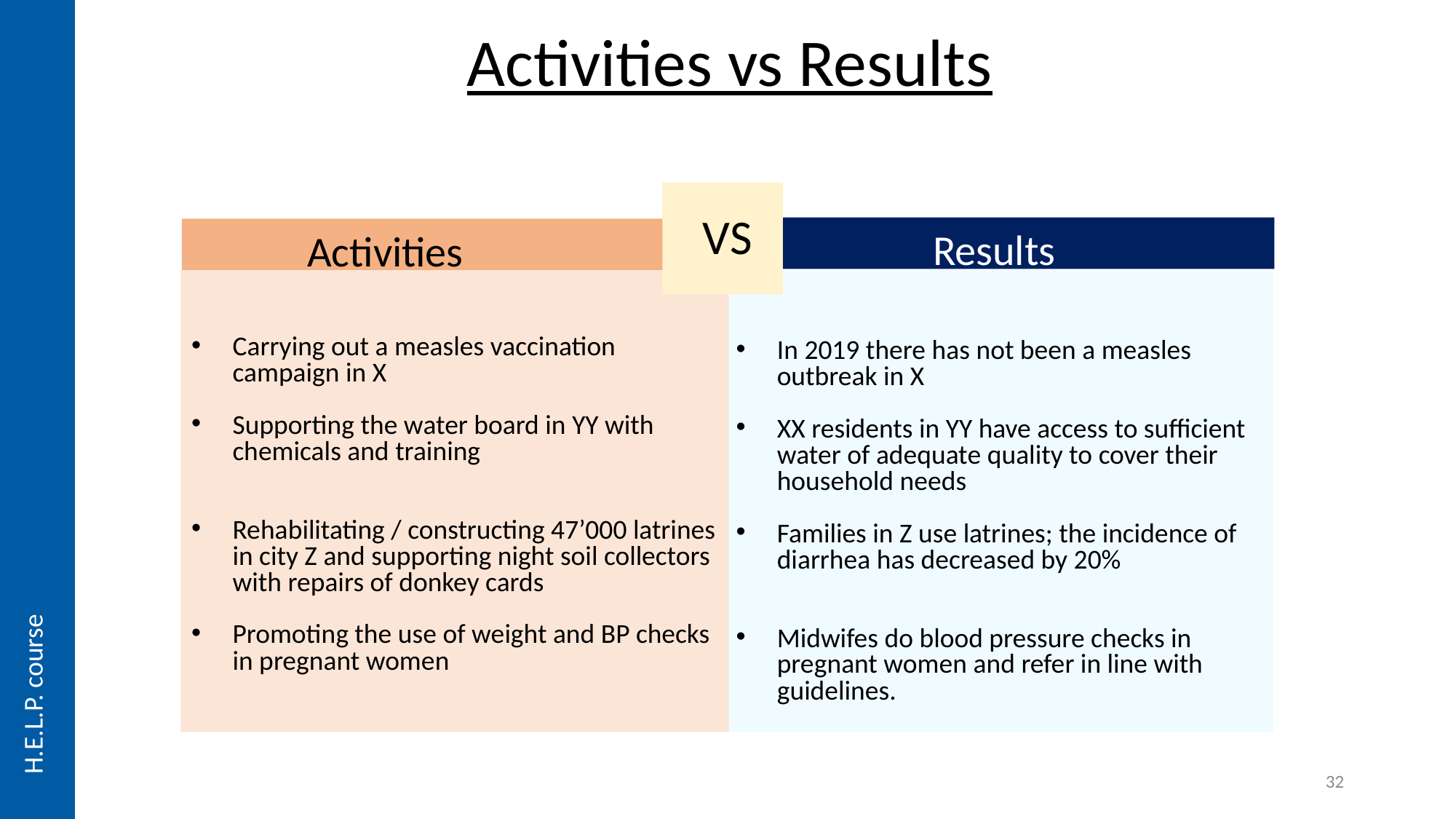

# Activities vs Results

VS
                   Results
               Activities

Carrying out a measles vaccination campaign in X

Supporting the water board in YY with chemicals and training

Rehabilitating / constructing 47’000 latrines in city Z and supporting night soil collectors with repairs of donkey cards

Promoting the use of weight and BP checks in pregnant women

In 2019 there has not been a measles outbreak in X

XX residents in YY have access to sufficient water of adequate quality to cover their household needs

Families in Z use latrines; the incidence of diarrhea has decreased by 20%

Midwifes do blood pressure checks in pregnant women and refer in line with guidelines.

H.E.L.P. course
32